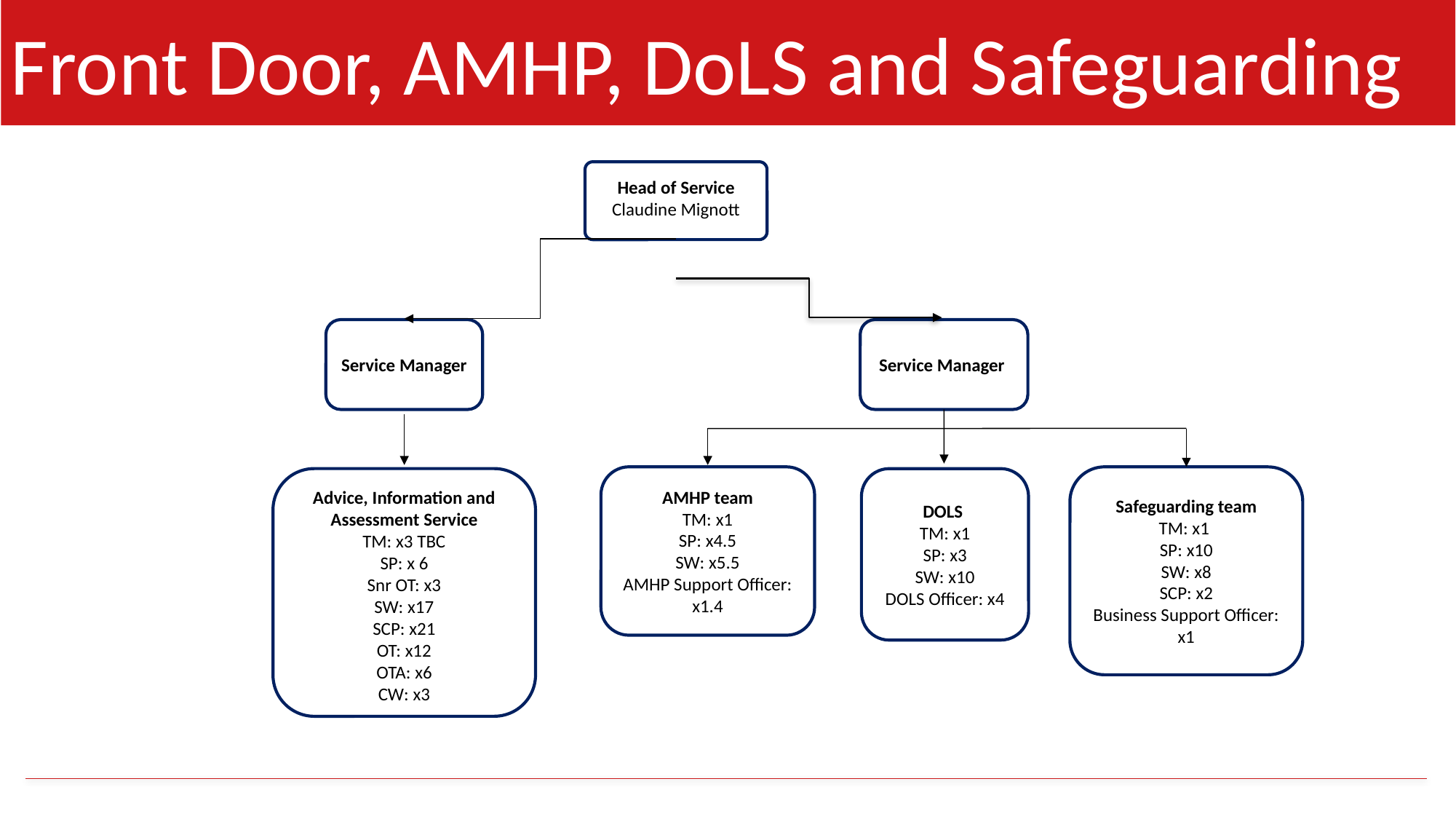

# Front Door, AMHP, DoLS and Safeguarding

Head of Service
Claudine Mignott
Service Manager
Service Manager
AMHP team
TM: x1
SP: x4.5
SW: x5.5
AMHP Support Officer: x1.4
Safeguarding team
TM: x1
SP: x10
SW: x8
SCP: x2
Business Support Officer: x1
Advice, Information and Assessment Service
TM: x3 TBC
SP: x 6
Snr OT: x3
SW: x17
SCP: x21
OT: x12
OTA: x6
CW: x3

DOLS
TM: x1
SP: x3
SW: x10
DOLS Officer: x4